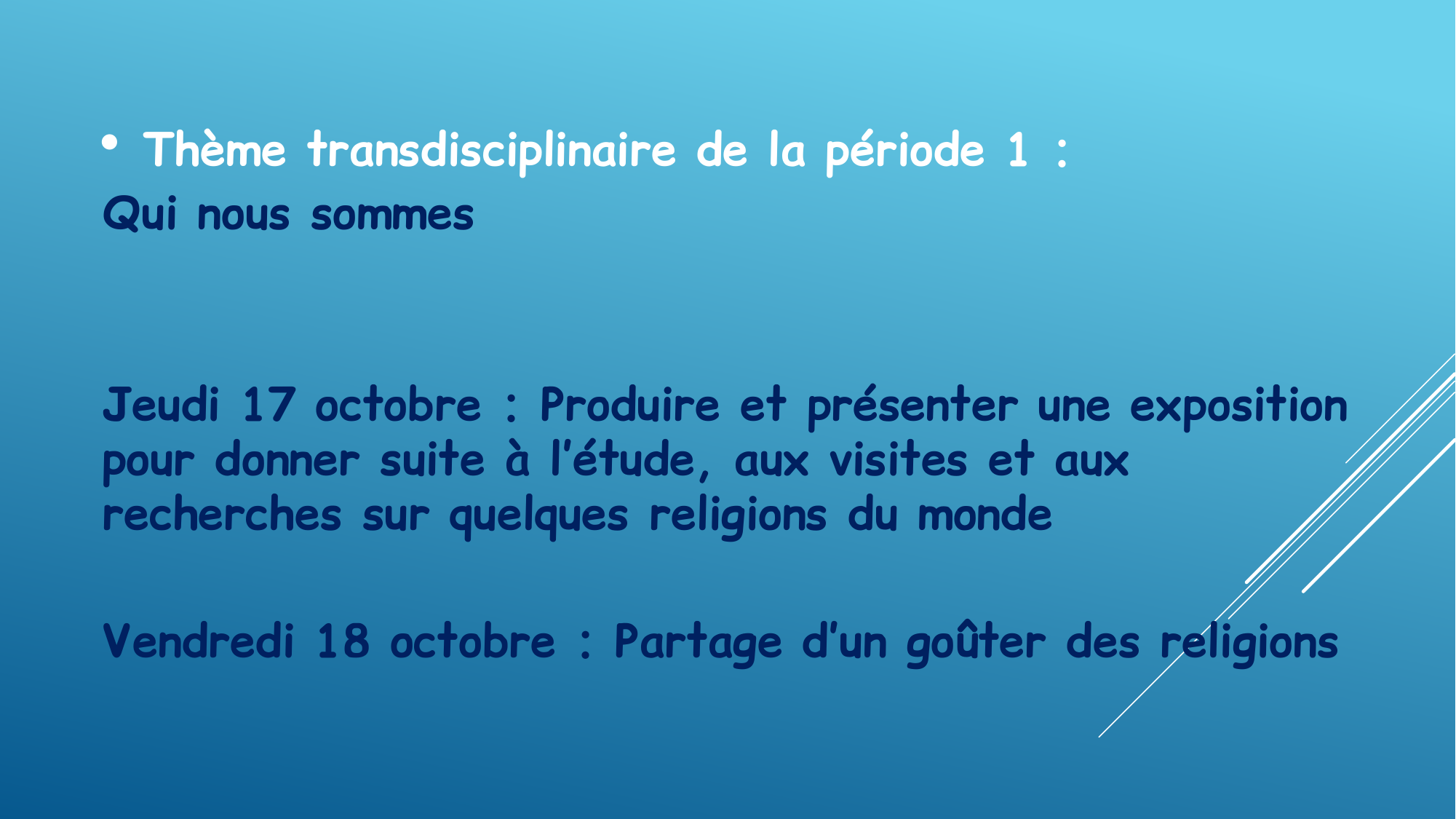

Thème transdisciplinaire de la période 1 :
Qui nous sommes

Jeudi 17 octobre : Produire et présenter une exposition pour donner suite à l’étude, aux visites et aux recherches sur quelques religions du monde

Vendredi 18 octobre : Partage d’un goûter des religions